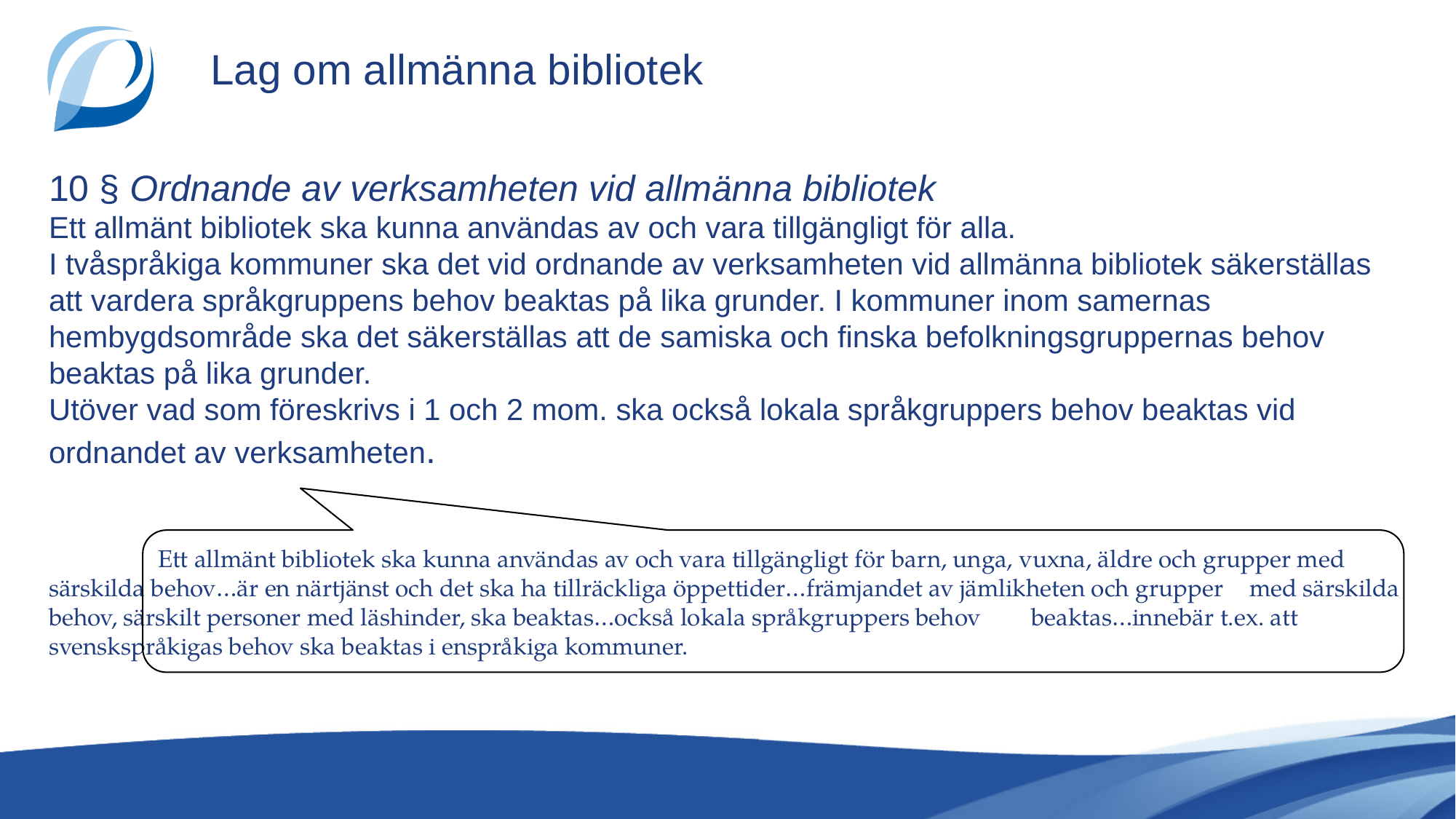

# Lag om allmänna bibliotek
10 § Ordnande av verksamheten vid allmänna bibliotek
Ett allmänt bibliotek ska kunna användas av och vara tillgängligt för alla.
I tvåspråkiga kommuner ska det vid ordnande av verksamheten vid allmänna bibliotek säkerställas att vardera språkgruppens behov beaktas på lika grunder. I kommuner inom samernas hembygdsområde ska det säkerställas att de samiska och finska befolkningsgruppernas behov beaktas på lika grunder.
Utöver vad som föreskrivs i 1 och 2 mom. ska också lokala språkgruppers behov beaktas vid ordnandet av verksamheten.

	Ett allmänt bibliotek ska kunna användas av och vara tillgängligt för barn, unga, vuxna, äldre och grupper med 	särskilda behov…är en närtjänst och det ska ha tillräckliga öppettider…främjandet av jämlikheten och grupper 	med särskilda behov, särskilt personer med läshinder, ska beaktas…också lokala språkgruppers behov 	beaktas…innebär t.ex. att svenskspråkigas behov ska beaktas i enspråkiga kommuner.